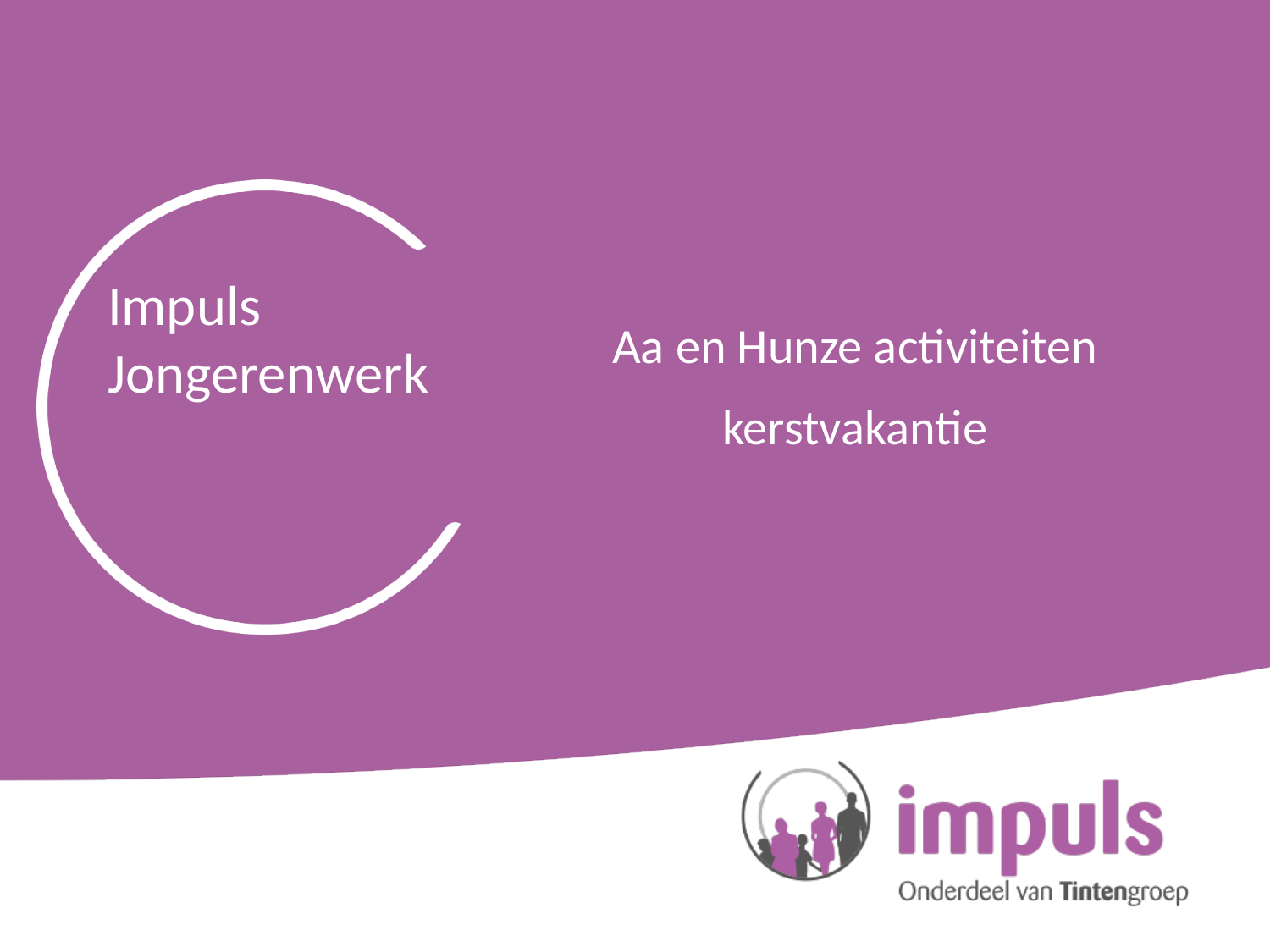

# Impuls Jongerenwerk
Aa en Hunze activiteiten
kerstvakantie